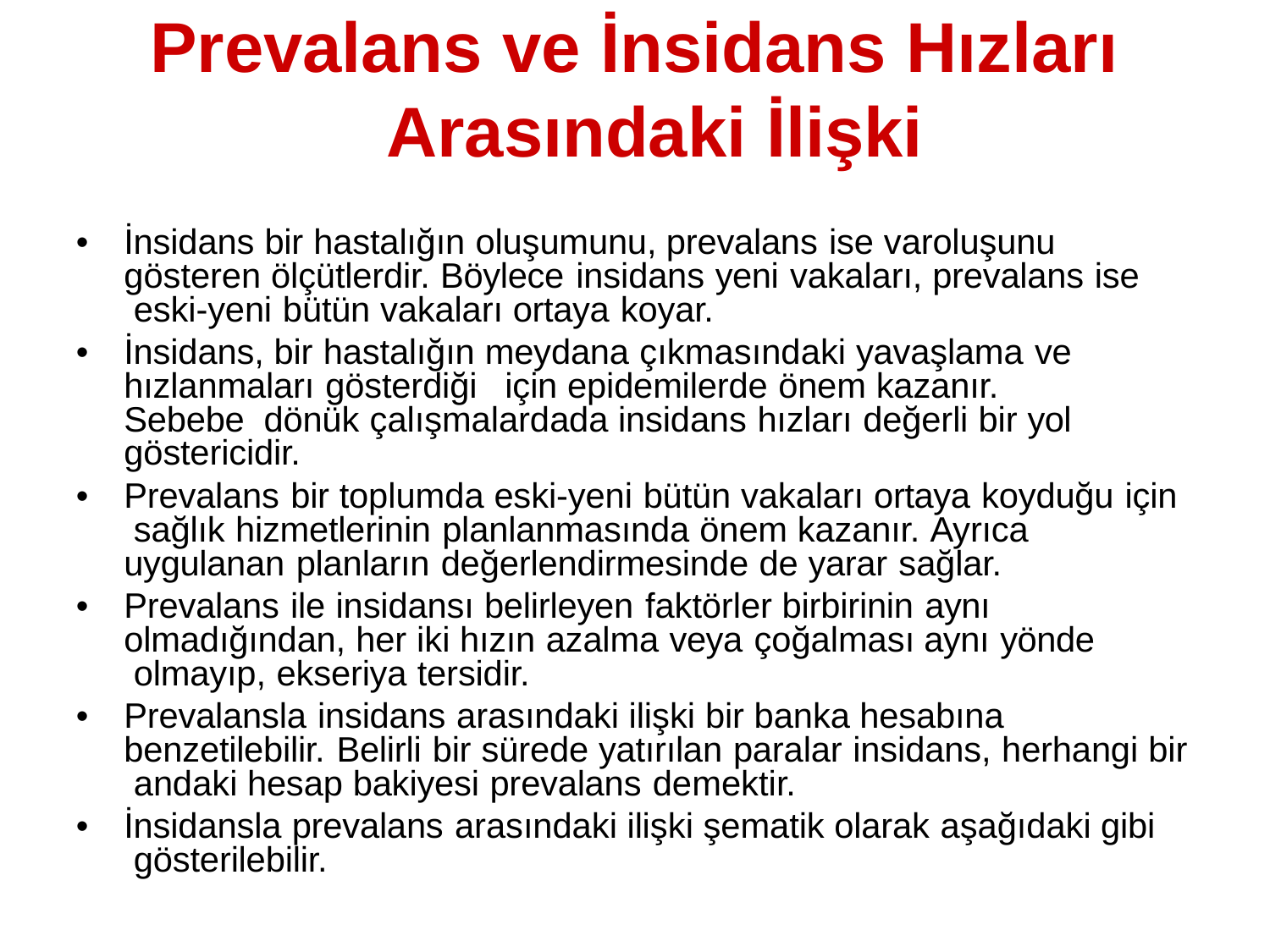

# Prevalans ve İnsidans Hızları  Arasındaki İlişki
•	İnsidans bir hastalığın oluşumunu, prevalans ise varoluşunu  gösteren ölçütlerdir. Böylece insidans yeni vakaları, prevalans ise  eski-yeni bütün vakaları ortaya koyar.
•	İnsidans, bir hastalığın meydana çıkmasındaki yavaşlama ve  hızlanmaları gösterdiği	için epidemilerde önem kazanır. Sebebe  dönük çalışmalardada insidans hızları değerli bir yol göstericidir.
•	Prevalans bir toplumda eski-yeni bütün vakaları ortaya koyduğu için  sağlık hizmetlerinin planlanmasında önem kazanır. Ayrıca  uygulanan planların değerlendirmesinde de yarar sağlar.
•	Prevalans ile insidansı belirleyen faktörler birbirinin aynı  olmadığından, her iki hızın azalma veya çoğalması aynı yönde  olmayıp, ekseriya tersidir.
•	Prevalansla insidans arasındaki ilişki bir banka hesabına  benzetilebilir. Belirli bir sürede yatırılan paralar insidans, herhangi bir  andaki hesap bakiyesi prevalans demektir.
•	İnsidansla prevalans arasındaki ilişki şematik olarak aşağıdaki gibi  gösterilebilir.